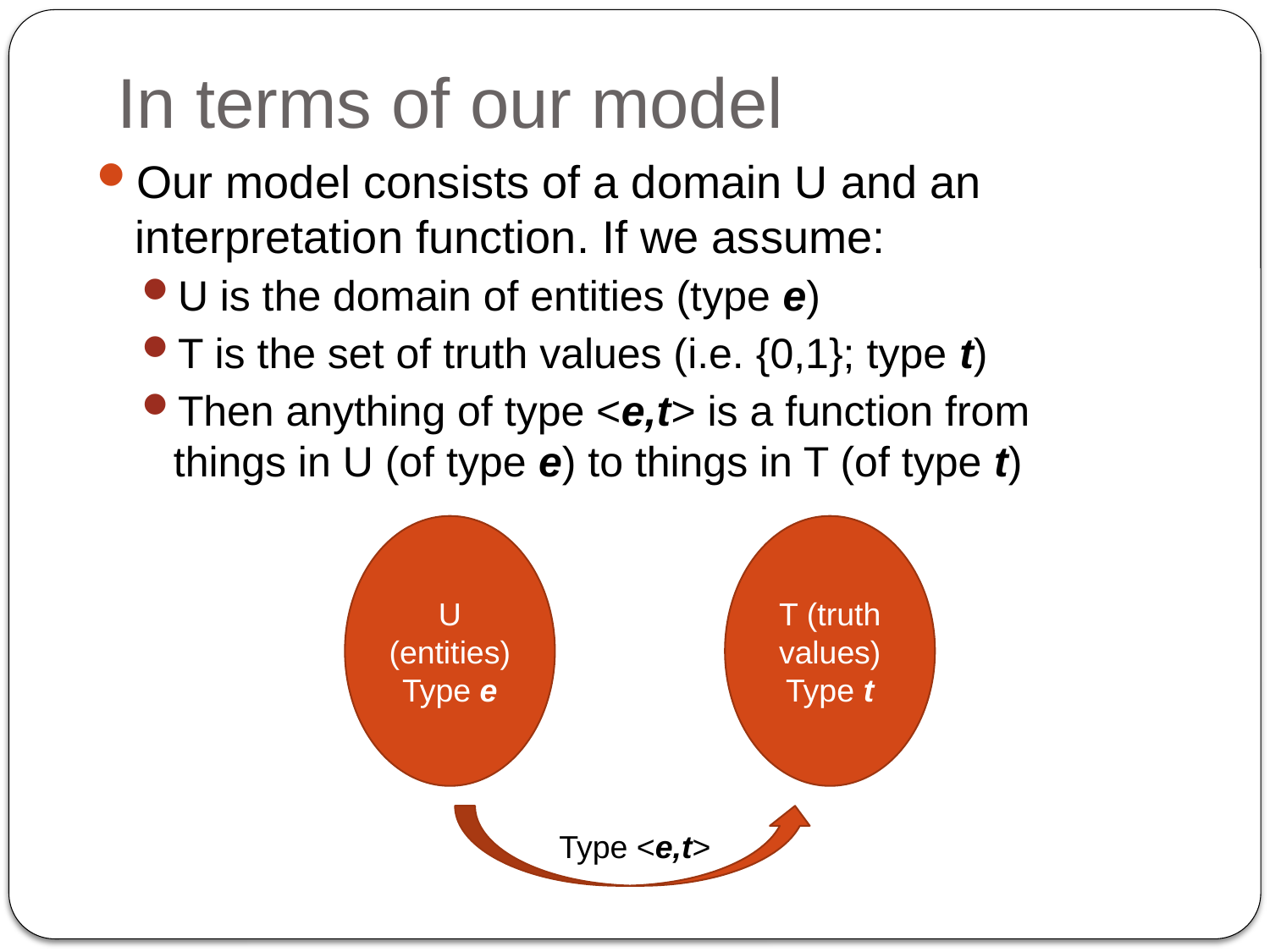

# In terms of our model
Our model consists of a domain U and an interpretation function. If we assume:
U is the domain of entities (type e)
T is the set of truth values (i.e. {0,1}; type t)
Then anything of type <e,t> is a function from things in U (of type e) to things in T (of type t)
U
(entities)
Type e
T (truth values)
Type t
Type <e,t>